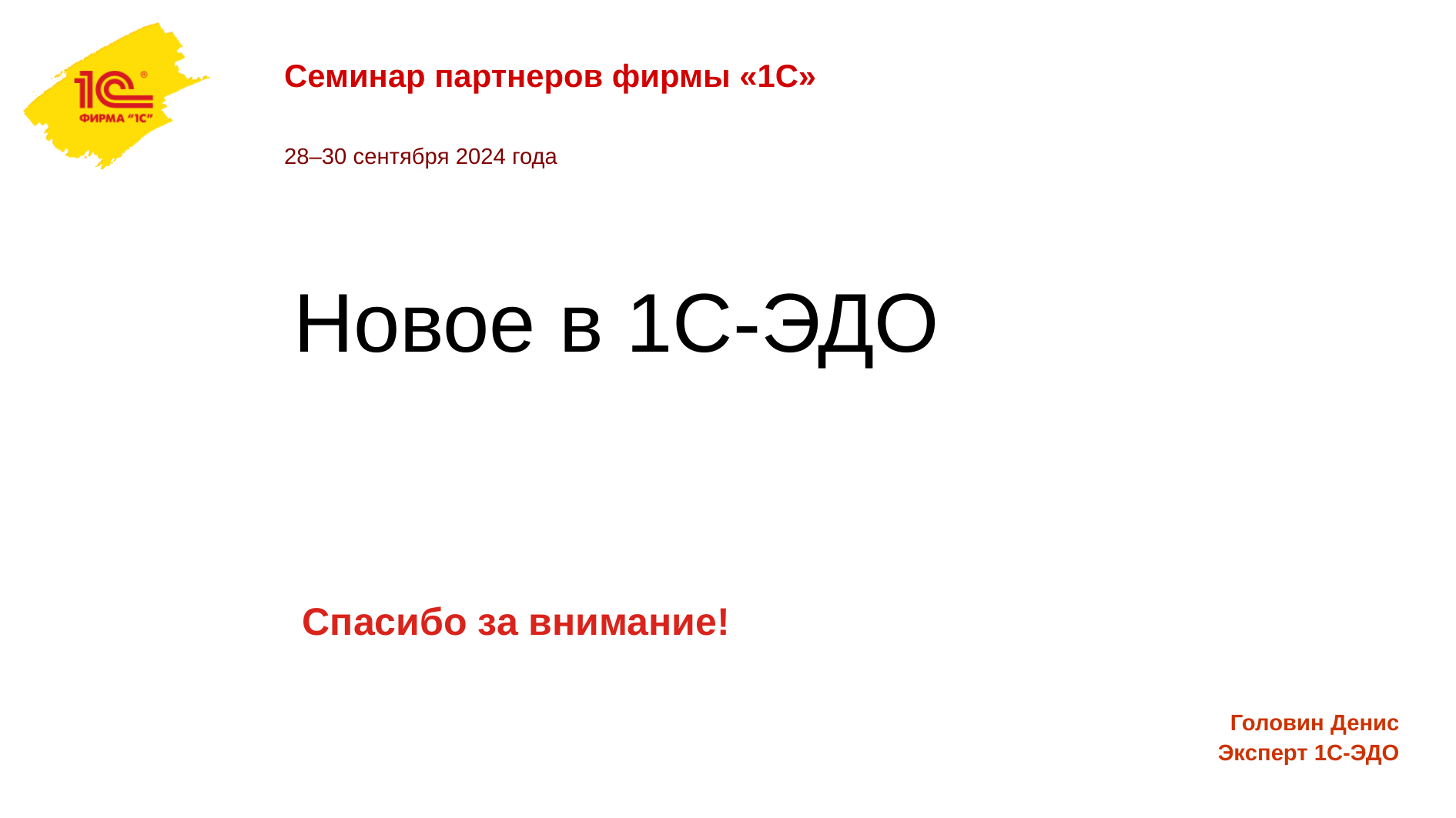

Новое в 1С-ЭДО
Спасибо за внимание!
Головин Денис
Эксперт 1С-ЭДО